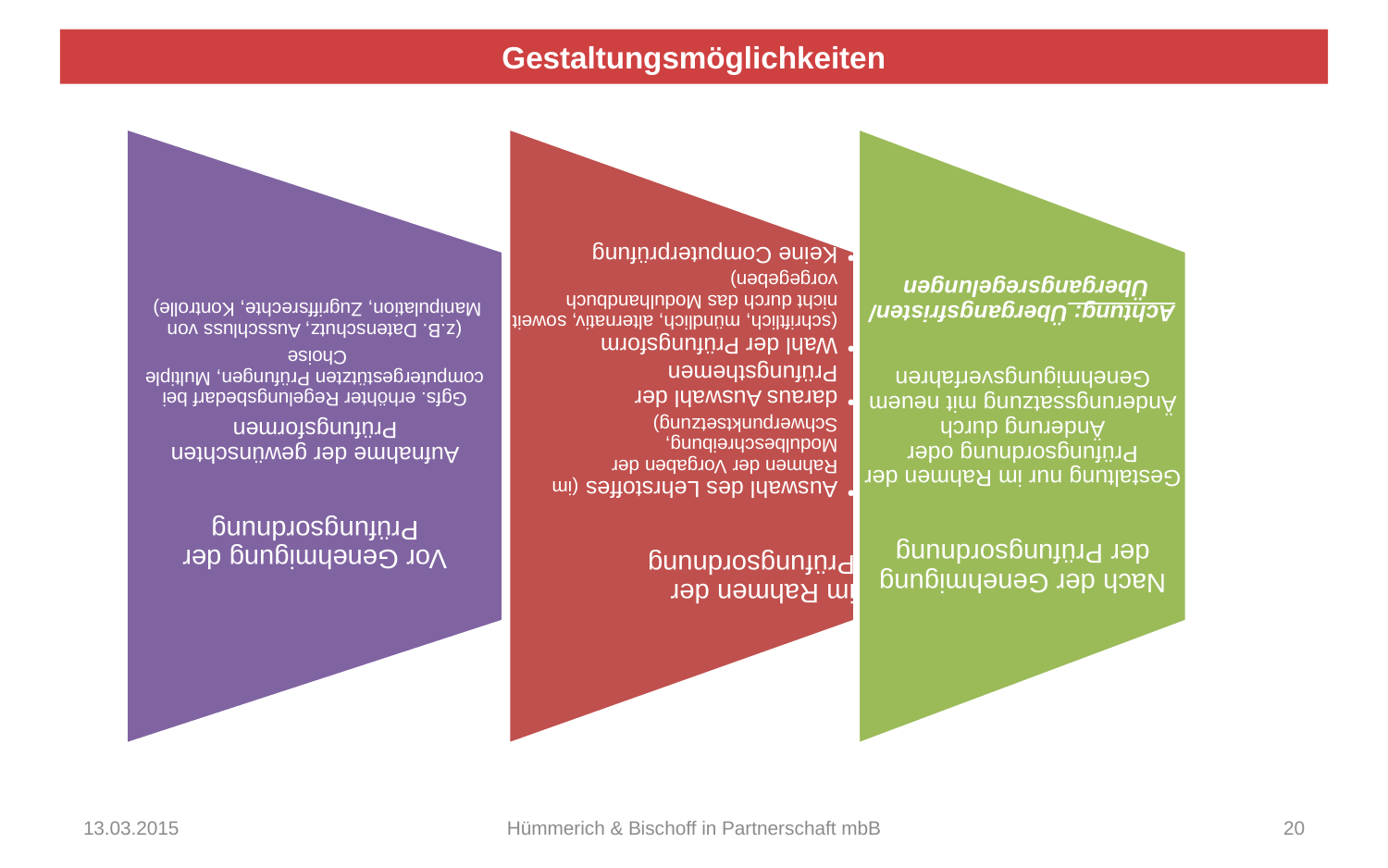

Gestaltungsmöglichkeiten
im Rahmen der Prüfungsordnung

Auswahl des Lehrstoffes (im Rahmen der Vorgaben der Modulbeschreibung, Schwerpunktsetzung)
daraus Auswahl der Prüfungsthemen
Wahl der Prüfungsform (schriftlich, mündlich, alternativ, soweit nicht durch das Modulhandbuch vorgegeben)
Keine Computerprüfung
Nach der Genehmigung der Prüfungsordnung

Gestaltung nur im Rahmen der Prüfungsordnung oder Änderung durch Änderungssatzung mit neuem Genehmigungsverfahren

Achtung: Übergangsfristen/ Übergangsregelungen
Vor Genehmigung der Prüfungsordnung

Aufnahme der gewünschten Prüfungsformen
Ggfs. erhöhter Regelungsbedarf bei computergestützten Prüfungen, Multiple Choise
(z.B. Datenschutz, Ausschluss von Manipulation, Zugriffsrechte, Kontrolle)
13.03.2015
Hümmerich & Bischoff in Partnerschaft mbB
20